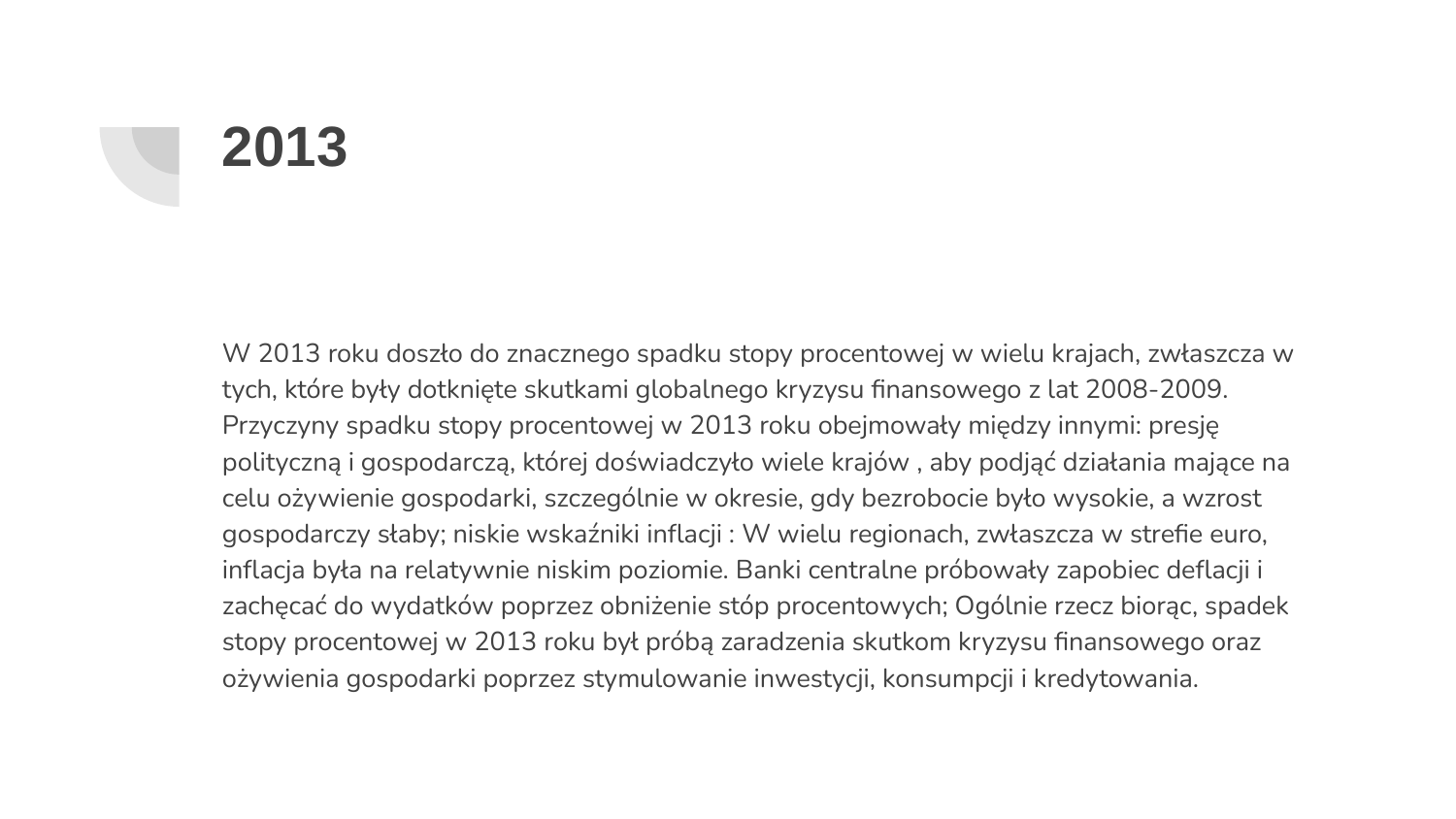

# 2013
W 2013 roku doszło do znacznego spadku stopy procentowej w wielu krajach, zwłaszcza w tych, które były dotknięte skutkami globalnego kryzysu finansowego z lat 2008-2009.  Przyczyny spadku stopy procentowej w 2013 roku obejmowały między innymi: presję polityczną i gospodarczą, której doświadczyło wiele krajów , aby podjąć działania mające na celu ożywienie gospodarki, szczególnie w okresie, gdy bezrobocie było wysokie, a wzrost gospodarczy słaby; niskie wskaźniki inflacji : W wielu regionach, zwłaszcza w strefie euro, inflacja była na relatywnie niskim poziomie. Banki centralne próbowały zapobiec deflacji i zachęcać do wydatków poprzez obniżenie stóp procentowych; Ogólnie rzecz biorąc, spadek stopy procentowej w 2013 roku był próbą zaradzenia skutkom kryzysu finansowego oraz ożywienia gospodarki poprzez stymulowanie inwestycji, konsumpcji i kredytowania.